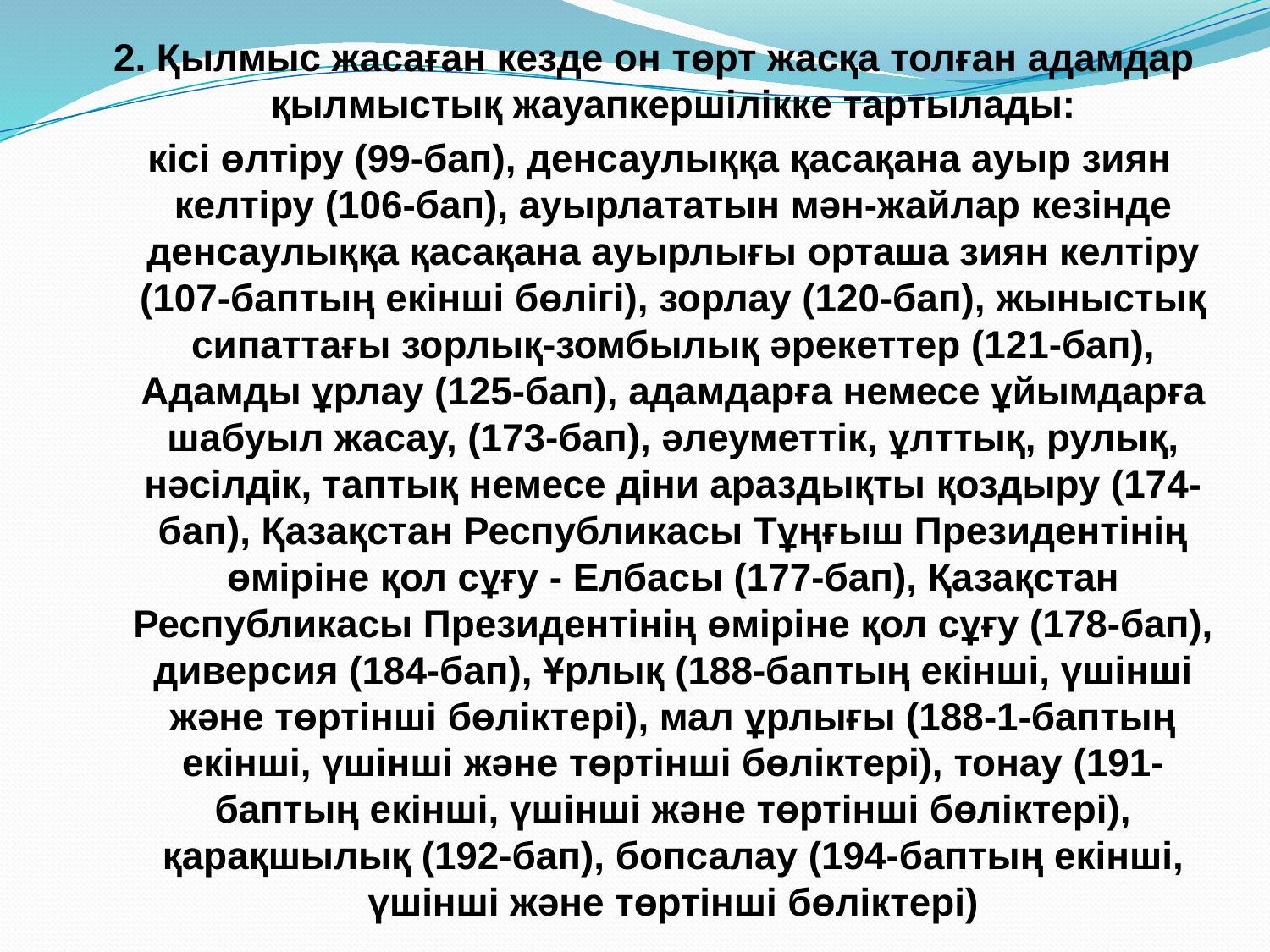

2. Қылмыс жасаған кезде он төрт жасқа толған адамдар қылмыстық жауапкершілікке тартылады:
 кісі өлтіру (99-бап), денсаулыққа қасақана ауыр зиян келтіру (106-бап), ауырлататын мән-жайлар кезінде денсаулыққа қасақана ауырлығы орташа зиян келтіру (107-баптың екінші бөлігі), зорлау (120-бап), жыныстық сипаттағы зорлық-зомбылық әрекеттер (121-бап), Адамды ұрлау (125-бап), адамдарға немесе ұйымдарға шабуыл жасау, (173-бап), әлеуметтік, ұлттық, рулық, нәсілдік, таптық немесе діни араздықты қоздыру (174-бап), Қазақстан Республикасы Тұңғыш Президентінің өміріне қол сұғу - Елбасы (177-бап), Қазақстан Республикасы Президентінің өміріне қол сұғу (178-бап), диверсия (184-бап), Ұрлық (188-баптың екінші, үшінші және төртінші бөліктері), мал ұрлығы (188-1-баптың екінші, үшінші және төртінші бөліктері), тонау (191-баптың екінші, үшінші және төртінші бөліктері), қарақшылық (192-бап), бопсалау (194-баптың екінші, үшінші және төртінші бөліктері)